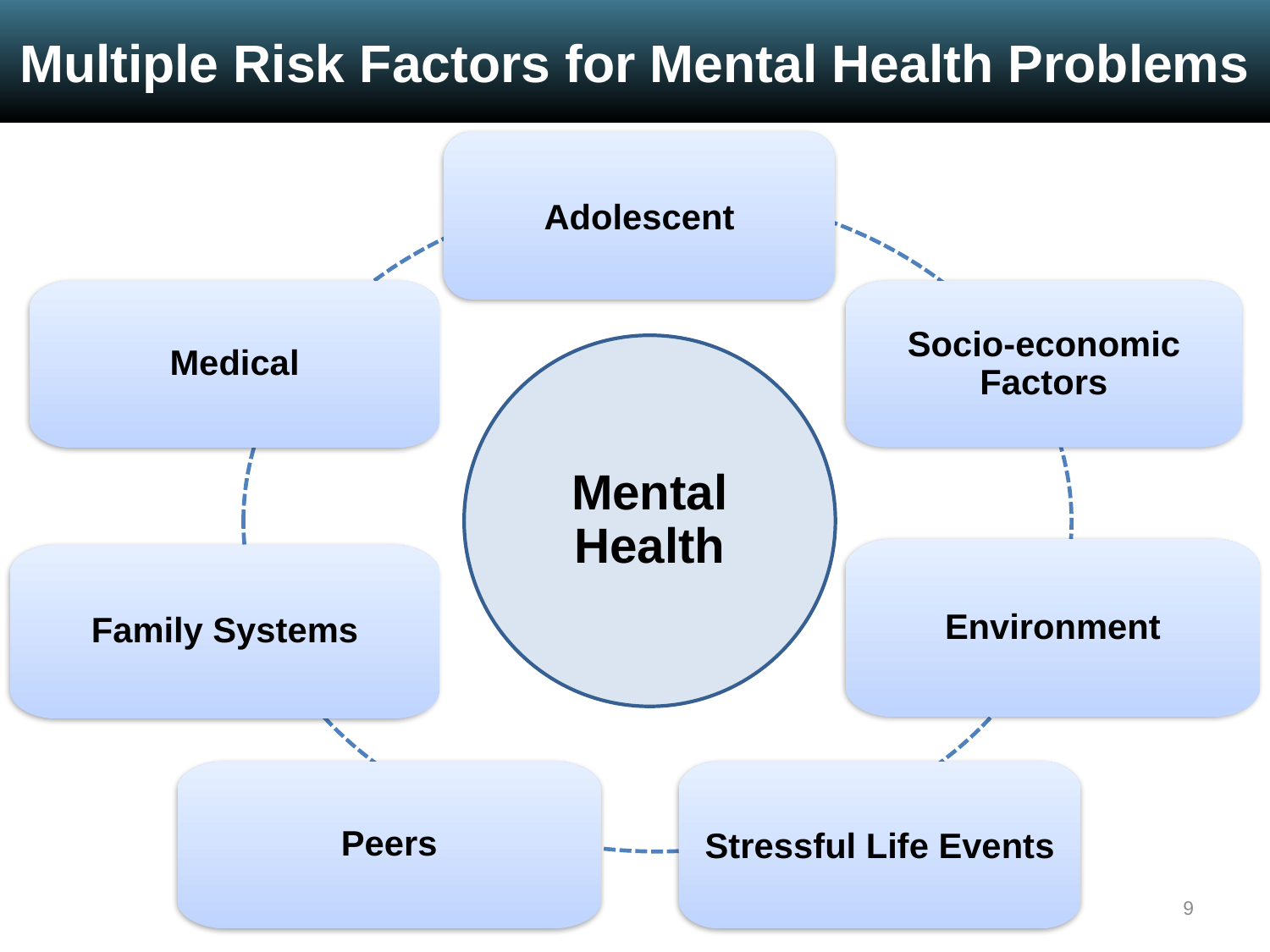

Multiple Risk Factors for Mental Health Problems
Adolescent
Medical
Socio-economic Factors
Environment
Family Systems
Peers

Stressful Life Events

Mental Health
9